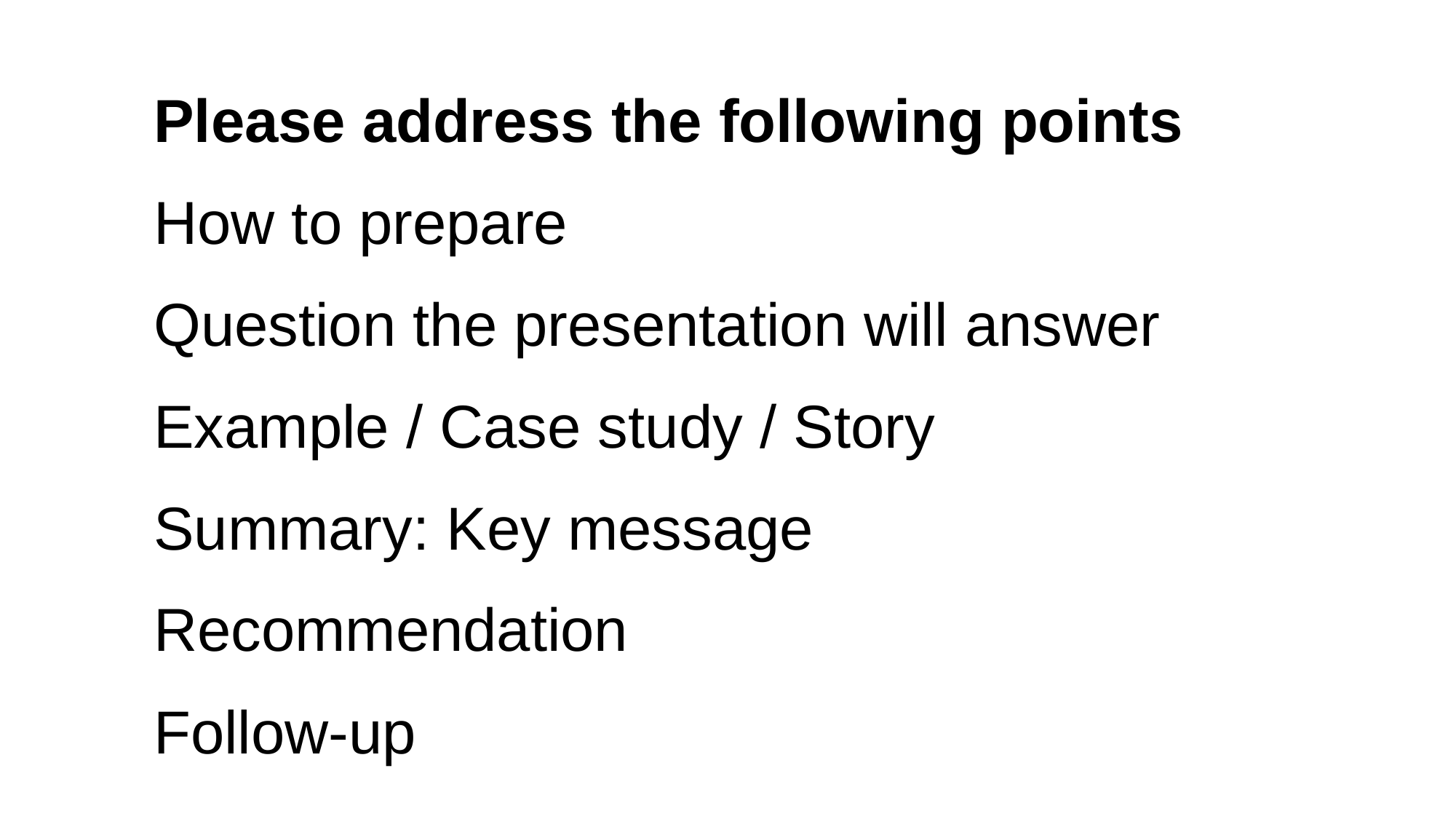

Please address the following points
How to prepare
Question the presentation will answer
Example / Case study / Story
Summary: Key message
Recommendation
Follow-up